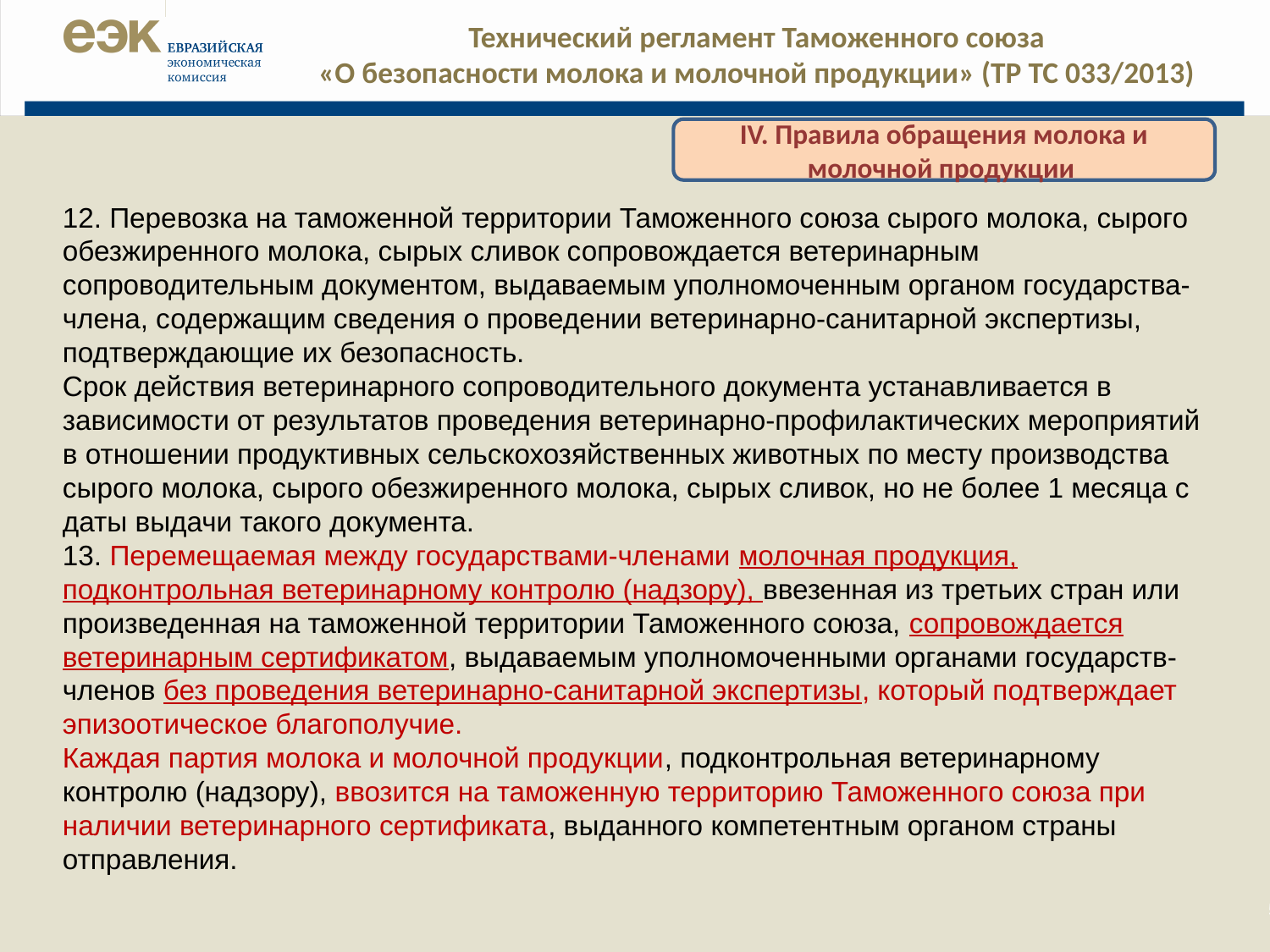

Технический регламент Таможенного союза
«О безопасности молока и молочной продукции» (ТР ТС 033/2013)
IV. Правила обращения молока и молочной продукции
12. Перевозка на таможенной территории Таможенного союза сырого молока, сырого обезжиренного молока, сырых сливок сопровождается ветеринарным сопроводительным документом, выдаваемым уполномоченным органом государства-члена, содержащим сведения о проведении ветеринарно-санитарной экспертизы, подтверждающие их безопасность.
Срок действия ветеринарного сопроводительного документа устанавливается в зависимости от результатов проведения ветеринарно-профилактических мероприятий в отношении продуктивных сельскохозяйственных животных по месту производства сырого молока, сырого обезжиренного молока, сырых сливок, но не более 1 месяца с даты выдачи такого документа.
13. Перемещаемая между государствами-членами молочная продукция, подконтрольная ветеринарному контролю (надзору), ввезенная из третьих стран или произведенная на таможенной территории Таможенного союза, сопровождается ветеринарным сертификатом, выдаваемым уполномоченными органами государств-членов без проведения ветеринарно-санитарной экспертизы, который подтверждает эпизоотическое благополучие.
Каждая партия молока и молочной продукции, подконтрольная ветеринарному контролю (надзору), ввозится на таможенную территорию Таможенного союза при наличии ветеринарного сертификата, выданного компетентным органом страны отправления.
54